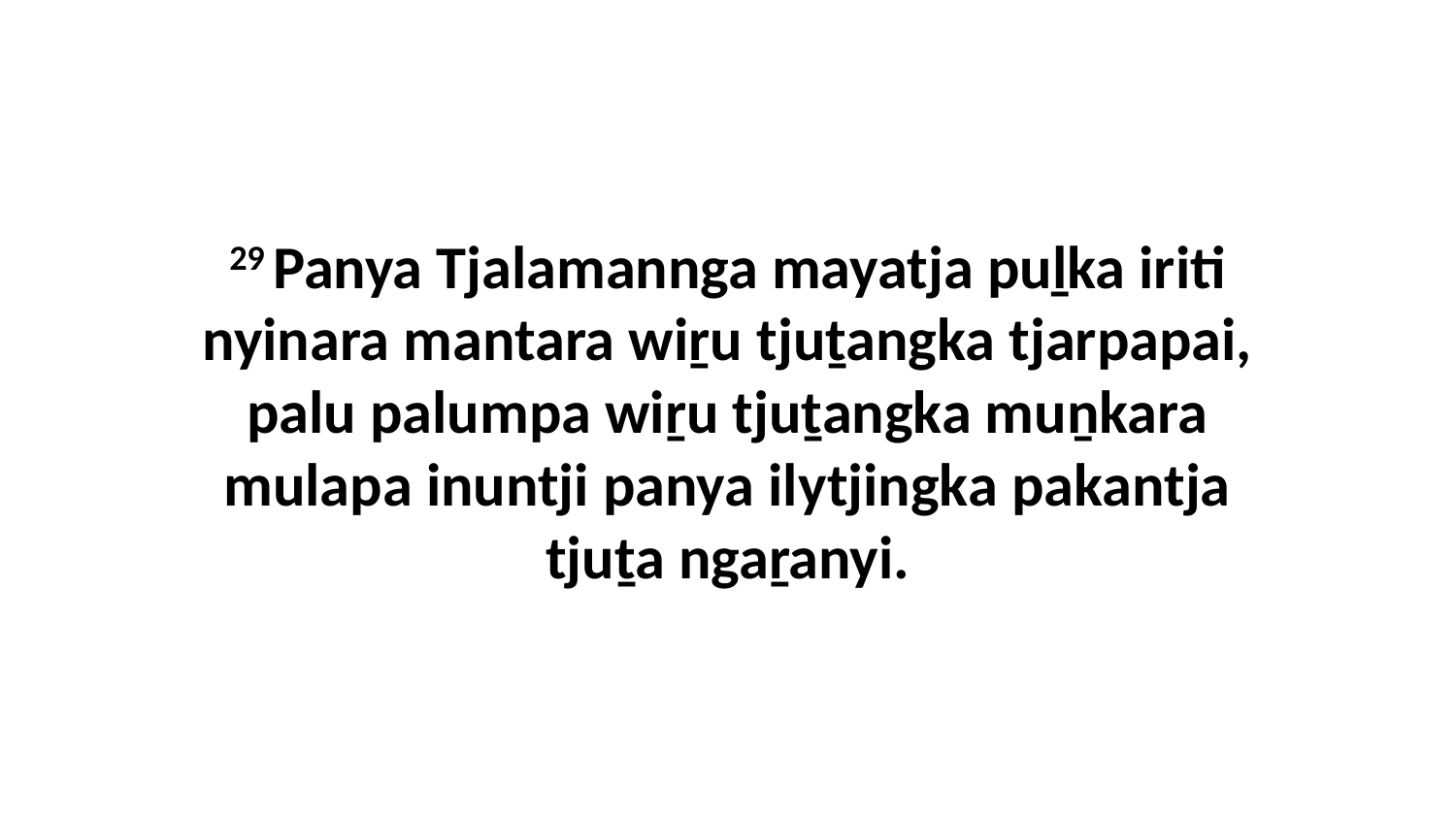

29 Panya Tjalamannga mayatja puḻka iriti nyinara mantara wiṟu tjuṯangka tjarpapai, palu palumpa wiṟu tjuṯangka muṉkara mulapa inuntji panya ilytjingka pakantja tjuṯa ngaṟanyi.